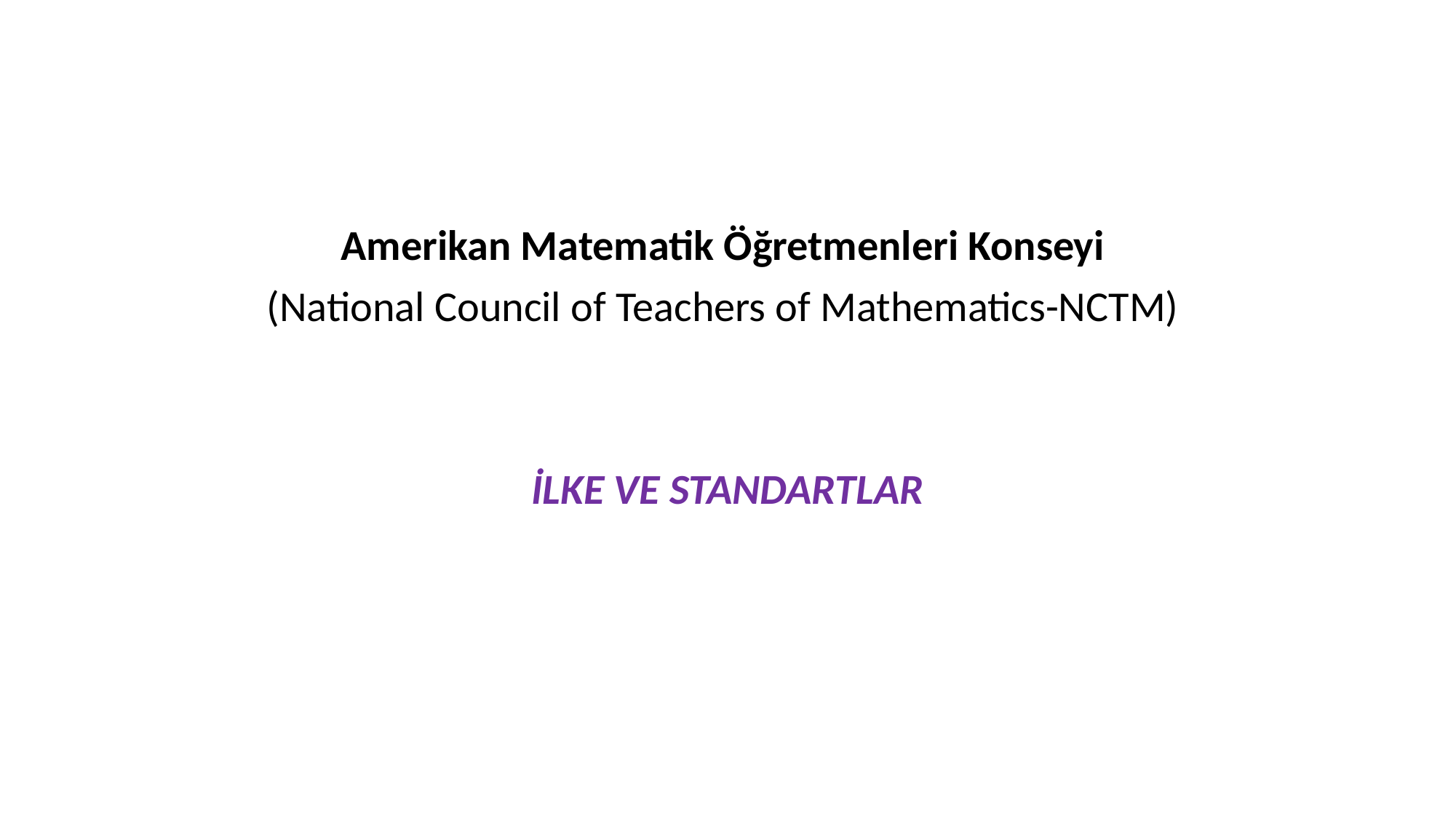

Amerikan Matematik Öğretmenleri Konseyi
(National Council of Teachers of Mathematics-NCTM)

İLKE VE STANDARTLAR